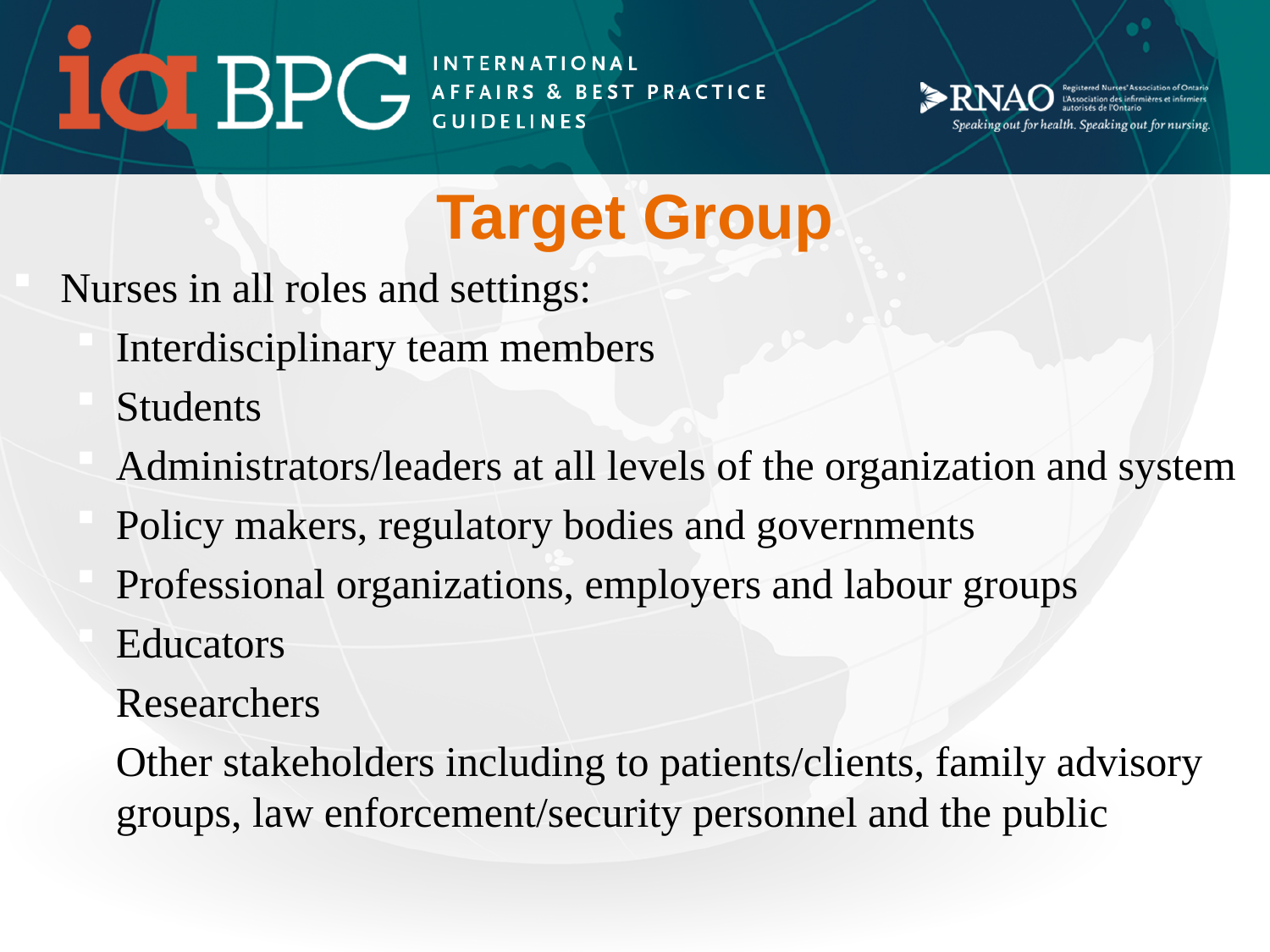

# Target Group
Nurses in all roles and settings:
Interdisciplinary team members
Students
Administrators/leaders at all levels of the organization and system
Policy makers, regulatory bodies and governments
Professional organizations, employers and labour groups
Educators
Researchers
Other stakeholders including to patients/clients, family advisory groups, law enforcement/security personnel and the public